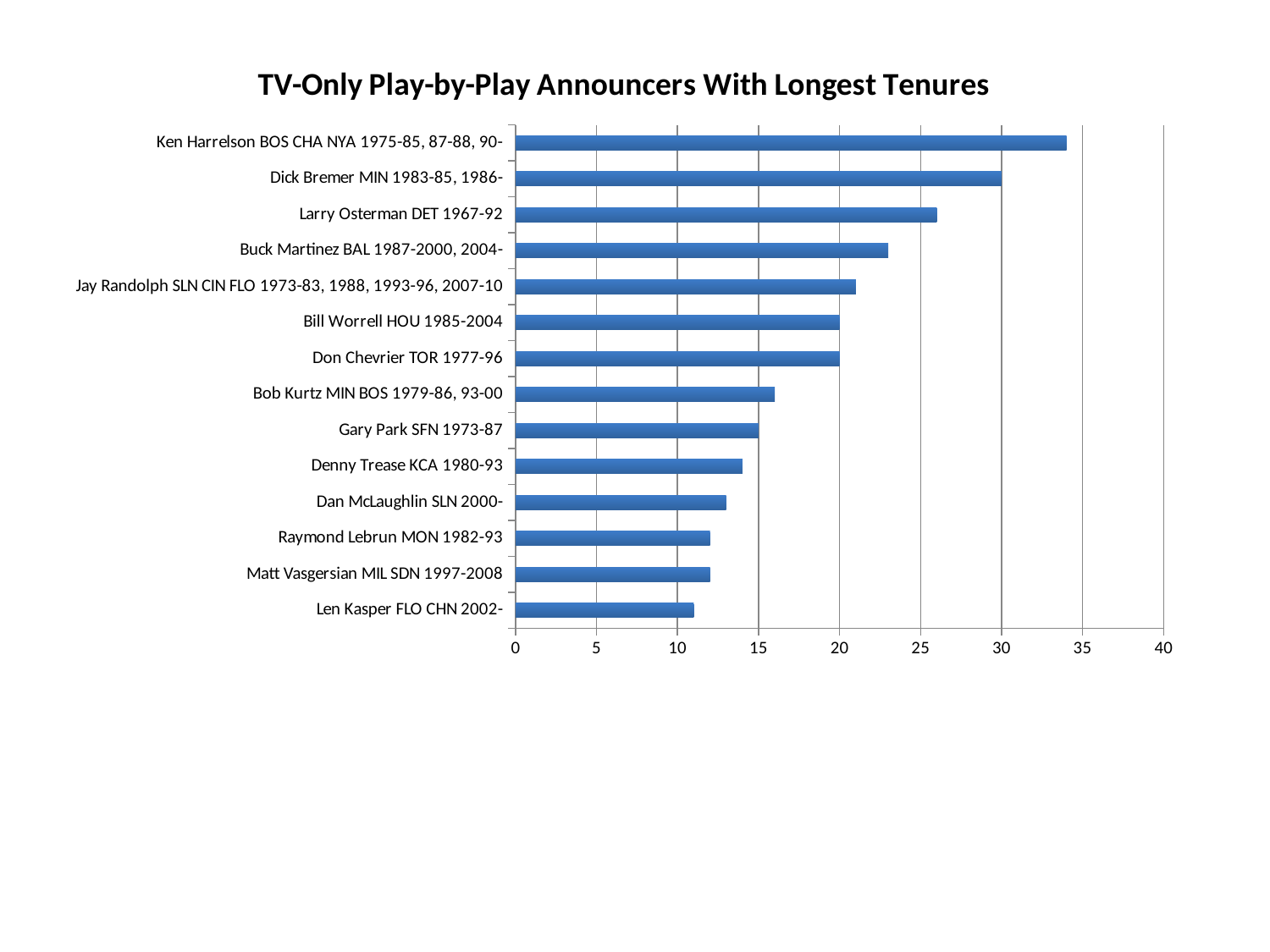

### Chart: TV-Only Play-by-Play Announcers With Longest Tenures

| Category |  |
|---|---|
| Len Kasper FLO CHN 2002- | 11.0 |
| Matt Vasgersian MIL SDN 1997-2008 | 12.0 |
| Raymond Lebrun MON 1982-93 | 12.0 |
| Dan McLaughlin SLN 2000- | 13.0 |
| Denny Trease KCA 1980-93 | 14.0 |
| Gary Park SFN 1973-87 | 15.0 |
| Bob Kurtz MIN BOS 1979-86, 93-00 | 16.0 |
| Don Chevrier TOR 1977-96 | 20.0 |
| Bill Worrell HOU 1985-2004 | 20.0 |
| Jay Randolph SLN CIN FLO 1973-83, 1988, 1993-96, 2007-10 | 21.0 |
| Buck Martinez BAL 1987-2000, 2004- | 23.0 |
| Larry Osterman DET 1967-92 | 26.0 |
| Dick Bremer MIN 1983-85, 1986- | 30.0 |
| Ken Harrelson BOS CHA NYA 1975-85, 87-88, 90- | 34.0 |
#